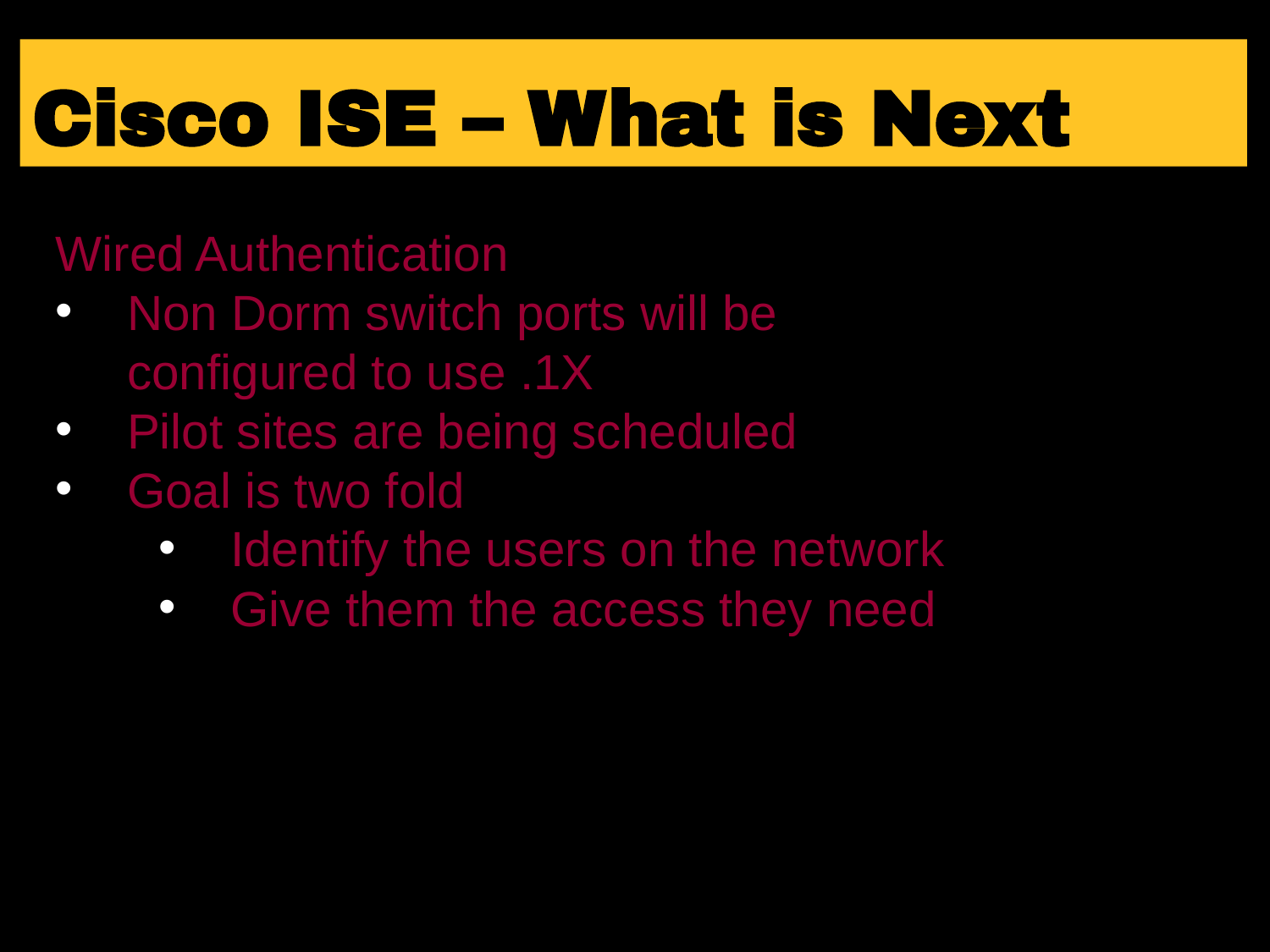

Cisco ISE – What is Next
Wired Authentication
Non Dorm switch ports will be configured to use .1X
Pilot sites are being scheduled
Goal is two fold
Identify the users on the network
Give them the access they need